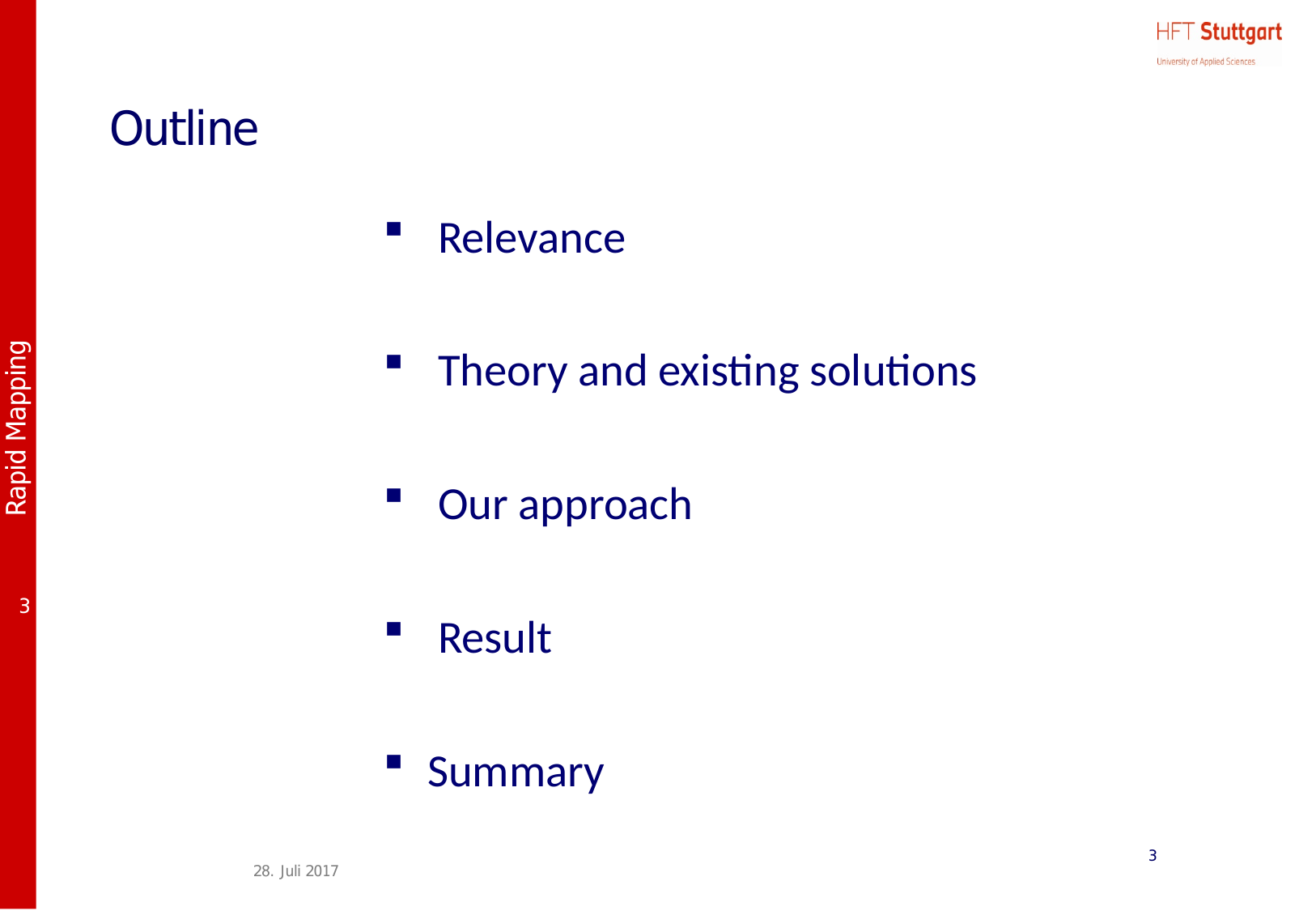

# Outline
 Relevance
 Theory and existing solutions
 Our approach
 Result
Summary
3
28. Juli 2017